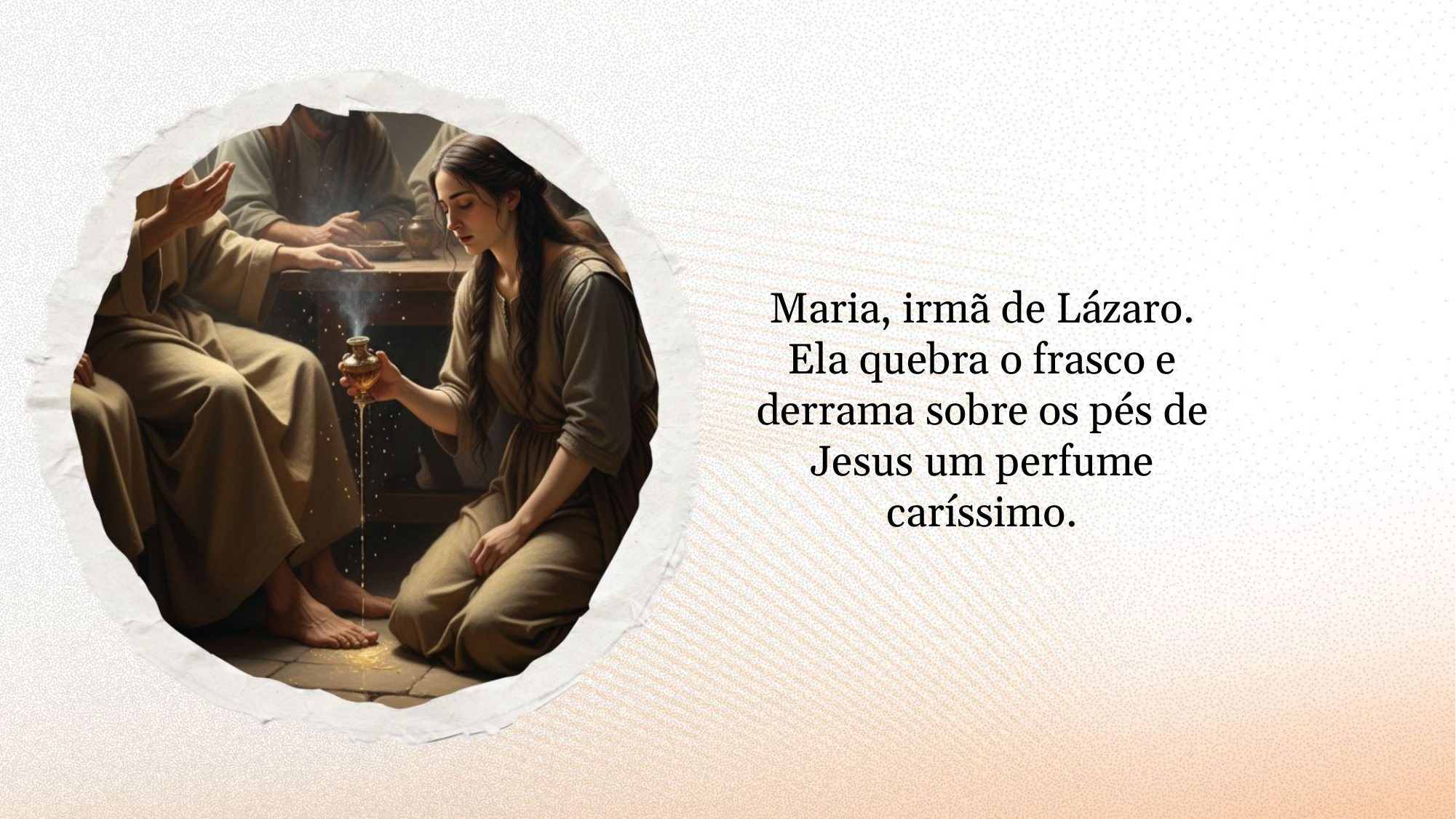

Maria, irmã de Lázaro. Ela quebra o frasco e derrama sobre os pés de Jesus um perfume caríssimo.